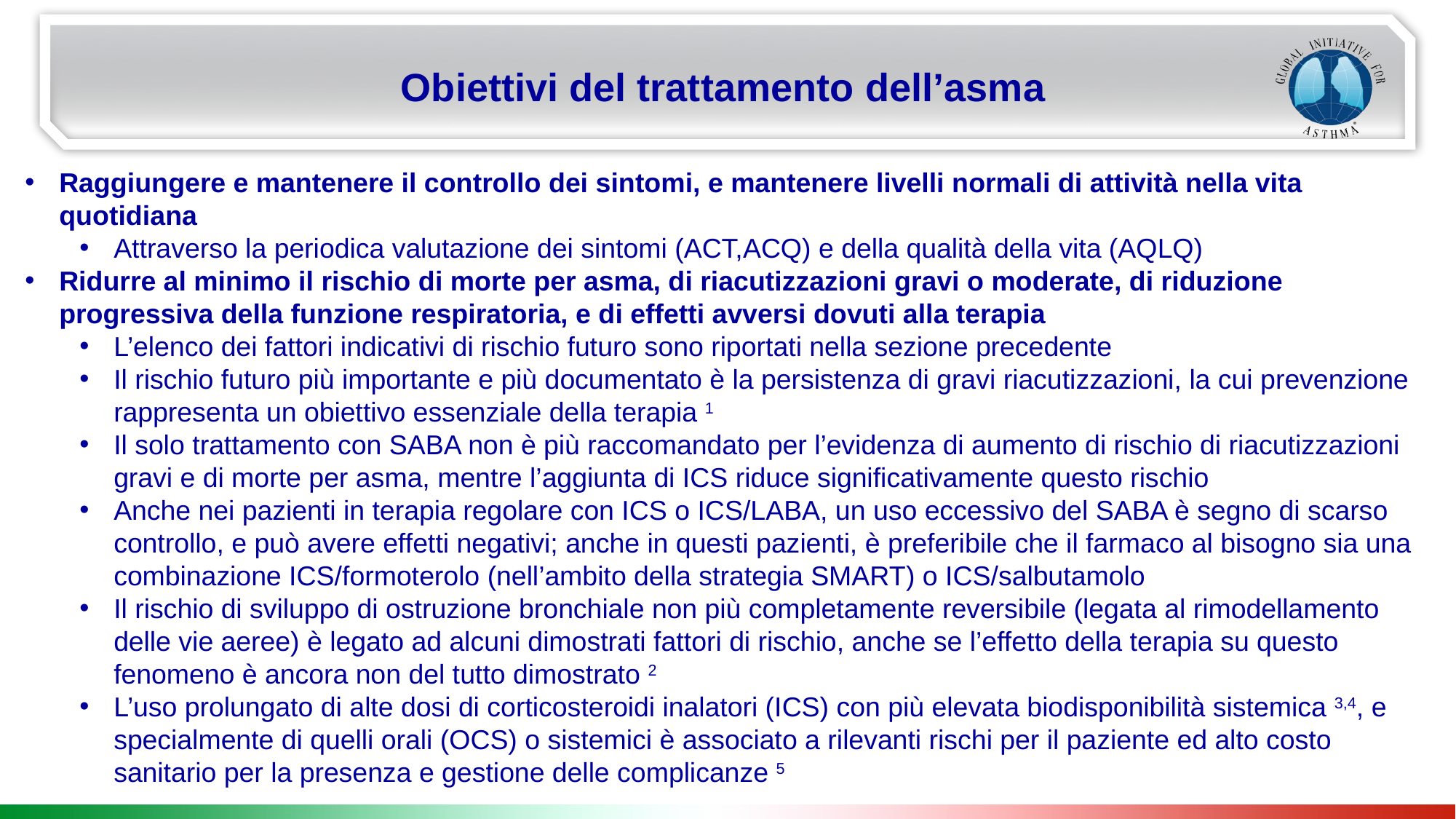

Obiettivi del trattamento dell’asma
Raggiungere e mantenere il controllo dei sintomi, e mantenere livelli normali di attività nella vita quotidiana
Attraverso la periodica valutazione dei sintomi (ACT,ACQ) e della qualità della vita (AQLQ)
Ridurre al minimo il rischio di morte per asma, di riacutizzazioni gravi o moderate, di riduzione progressiva della funzione respiratoria, e di effetti avversi dovuti alla terapia
L’elenco dei fattori indicativi di rischio futuro sono riportati nella sezione precedente
Il rischio futuro più importante e più documentato è la persistenza di gravi riacutizzazioni, la cui prevenzione rappresenta un obiettivo essenziale della terapia 1
Il solo trattamento con SABA non è più raccomandato per l’evidenza di aumento di rischio di riacutizzazioni gravi e di morte per asma, mentre l’aggiunta di ICS riduce significativamente questo rischio
Anche nei pazienti in terapia regolare con ICS o ICS/LABA, un uso eccessivo del SABA è segno di scarso controllo, e può avere effetti negativi; anche in questi pazienti, è preferibile che il farmaco al bisogno sia una combinazione ICS/formoterolo (nell’ambito della strategia SMART) o ICS/salbutamolo
Il rischio di sviluppo di ostruzione bronchiale non più completamente reversibile (legata al rimodellamento delle vie aeree) è legato ad alcuni dimostrati fattori di rischio, anche se l’effetto della terapia su questo fenomeno è ancora non del tutto dimostrato 2
L’uso prolungato di alte dosi di corticosteroidi inalatori (ICS) con più elevata biodisponibilità sistemica 3,4, e specialmente di quelli orali (OCS) o sistemici è associato a rilevanti rischi per il paziente ed alto costo sanitario per la presenza e gestione delle complicanze 5